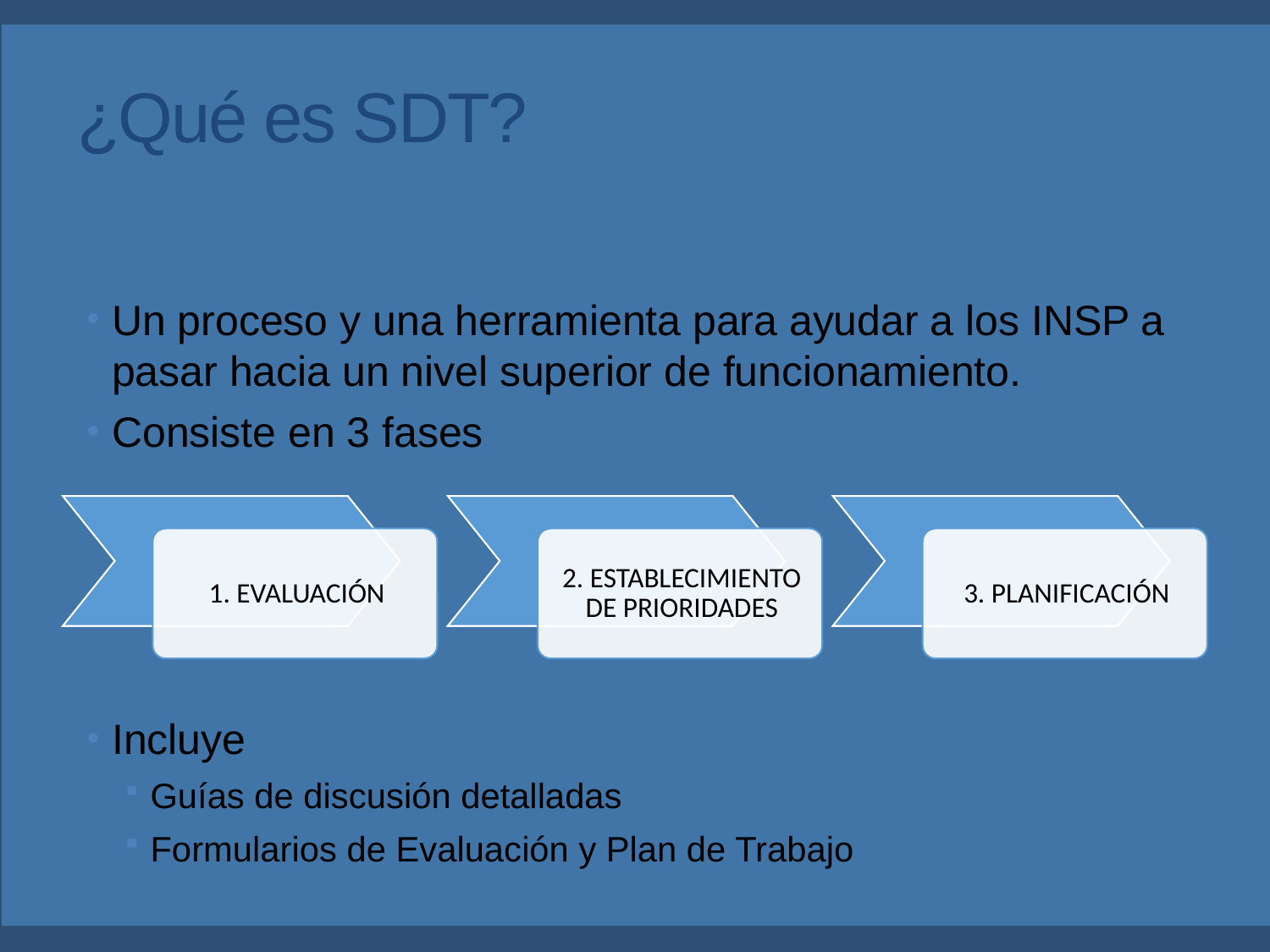

¿Qué es SDT?
Un proceso y una herramienta para ayudar a los INSP a pasar hacia un nivel superior de funcionamiento.
Consiste en 3 fases

Incluye
Guías de discusión detalladas
Formularios de Evaluación y Plan de Trabajo
1. EVALUACIÓN
2. ESTABLECIMIENTO DE PRIORIDADES
3. PLANIFICACIÓN